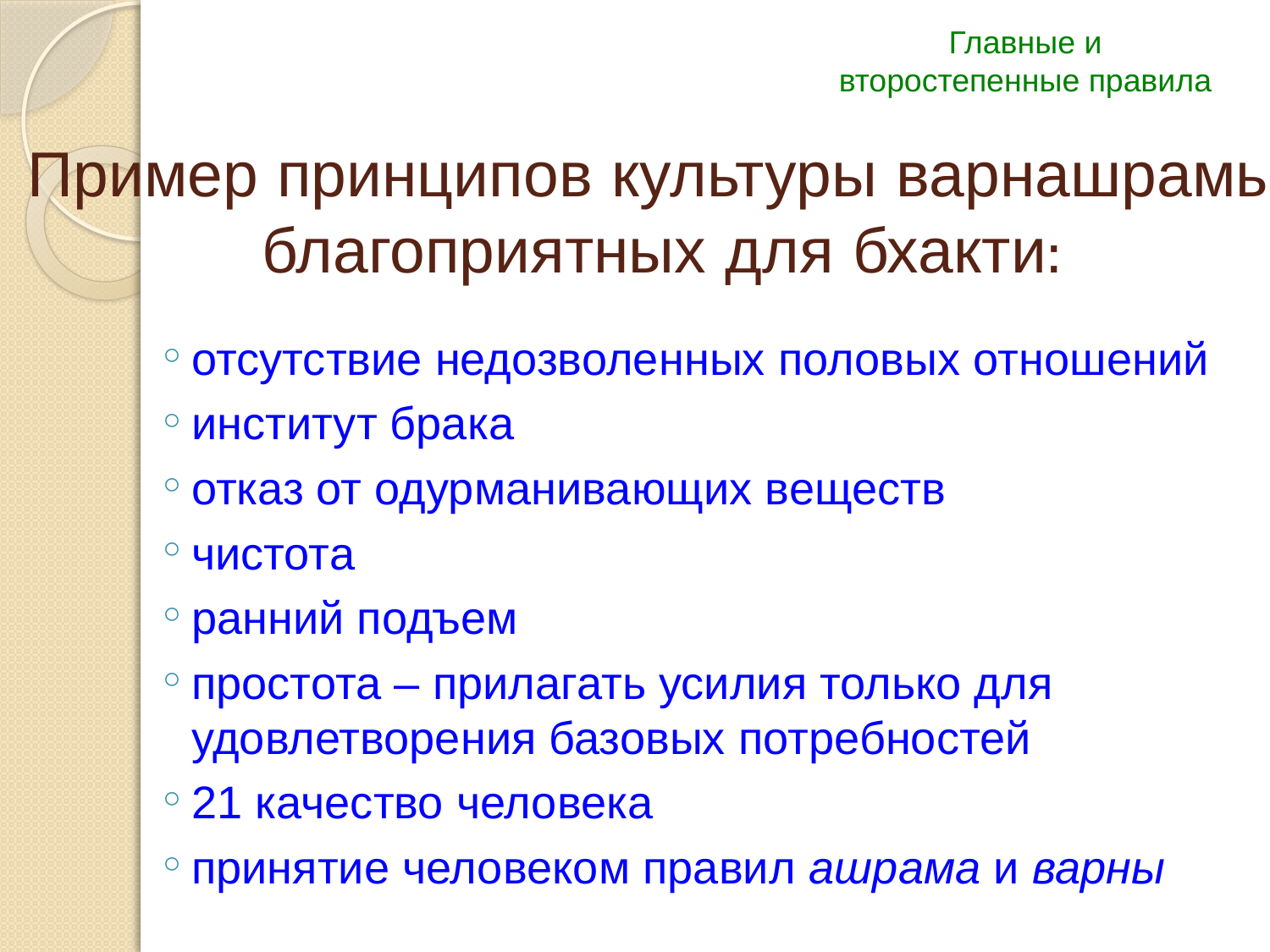

Главные и
второстепенные правила
# Пример принципов культуры варнашрамы, благоприятных для бхакти:

отсутствие недозволенных половых отношений
институт брака
отказ от одурманивающих веществ
чистота
ранний подъем
простота – прилагать усилия только для удовлетворения базовых потребностей
21 качество человека
принятие человеком правил ашрама и варны